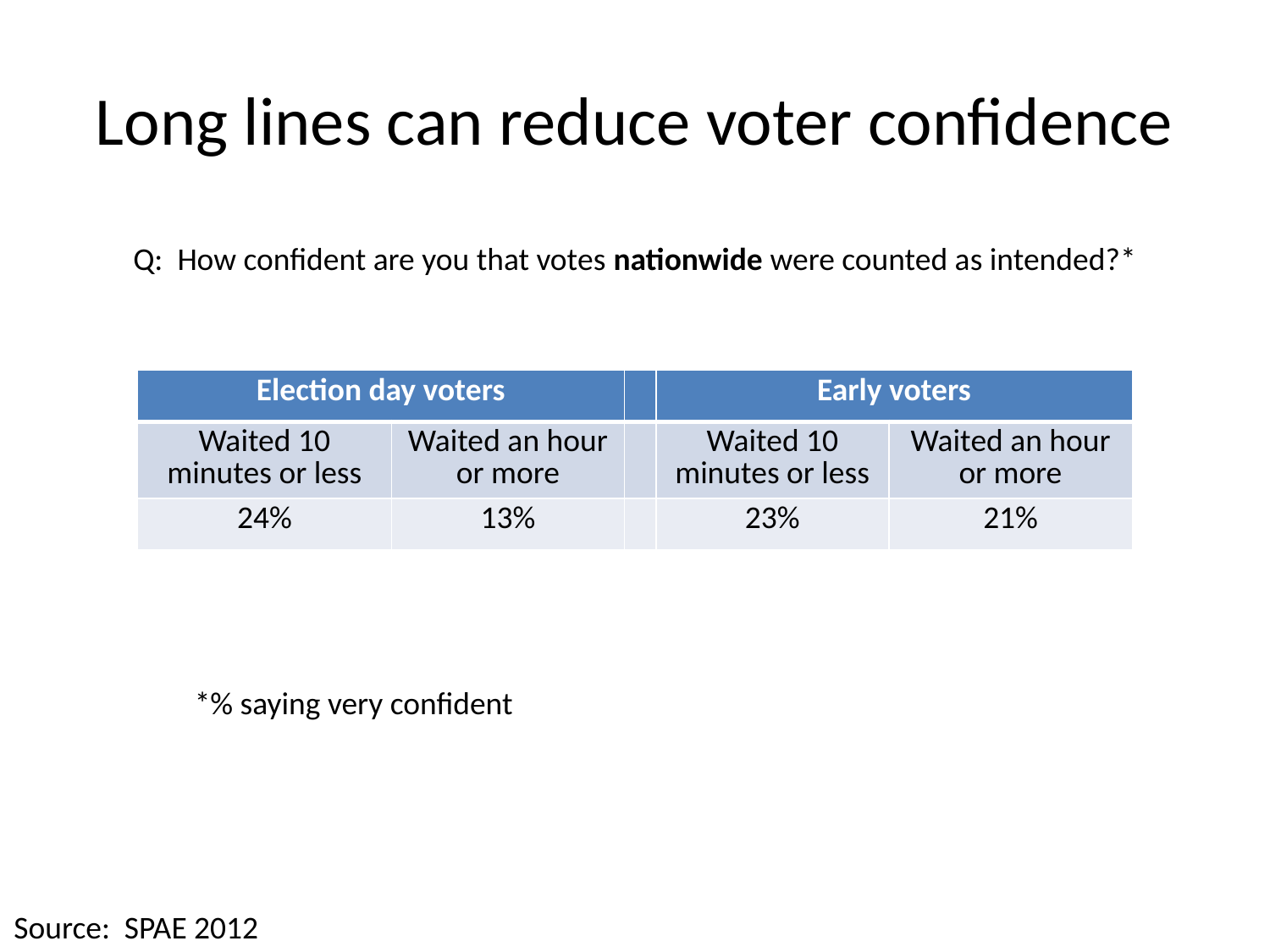

# Long lines can reduce voter confidence
Q:  How confident are you that votes nationwide were counted as intended?*
| Election day voters |  |  | Early voters |  |
| --- | --- | --- | --- | --- |
| Waited 10 minutes or less | Waited an hour or more |  | Waited 10 minutes or less | Waited an hour or more |
| 24% | 13% |  | 23% | 21% |
*% saying very confident
Source:  SPAE 2012